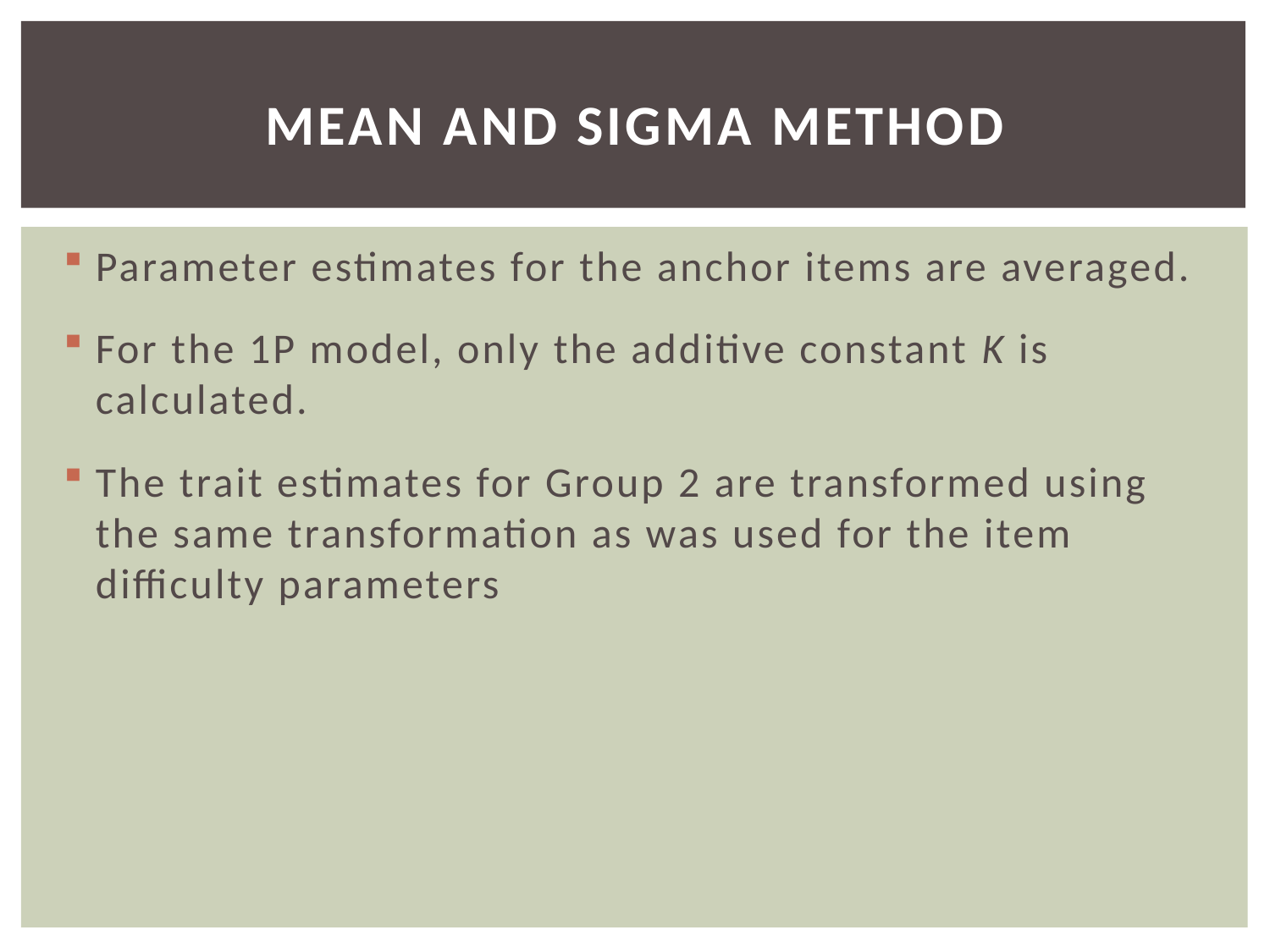

# Mean and Sigma Method
Parameter estimates for the anchor items are averaged.
For the 1P model, only the additive constant K is calculated.
The trait estimates for Group 2 are transformed using the same transformation as was used for the item difficulty parameters